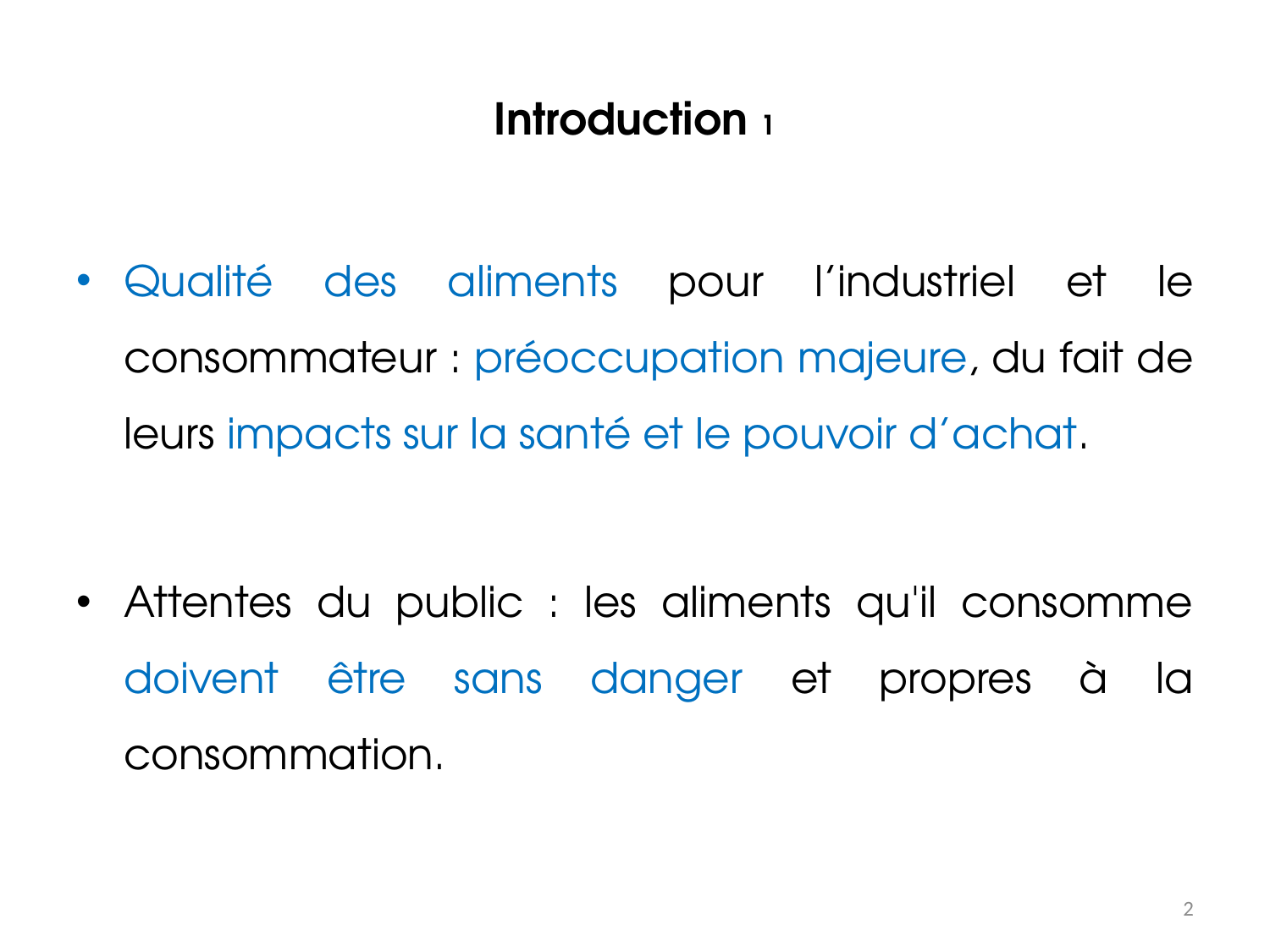

# Introduction 1
Qualité des aliments pour l’industriel et le consommateur : préoccupation majeure, du fait de leurs impacts sur la santé et le pouvoir d’achat.

Attentes du public : les aliments qu'il consomme doivent être sans danger et propres à la consommation.
2